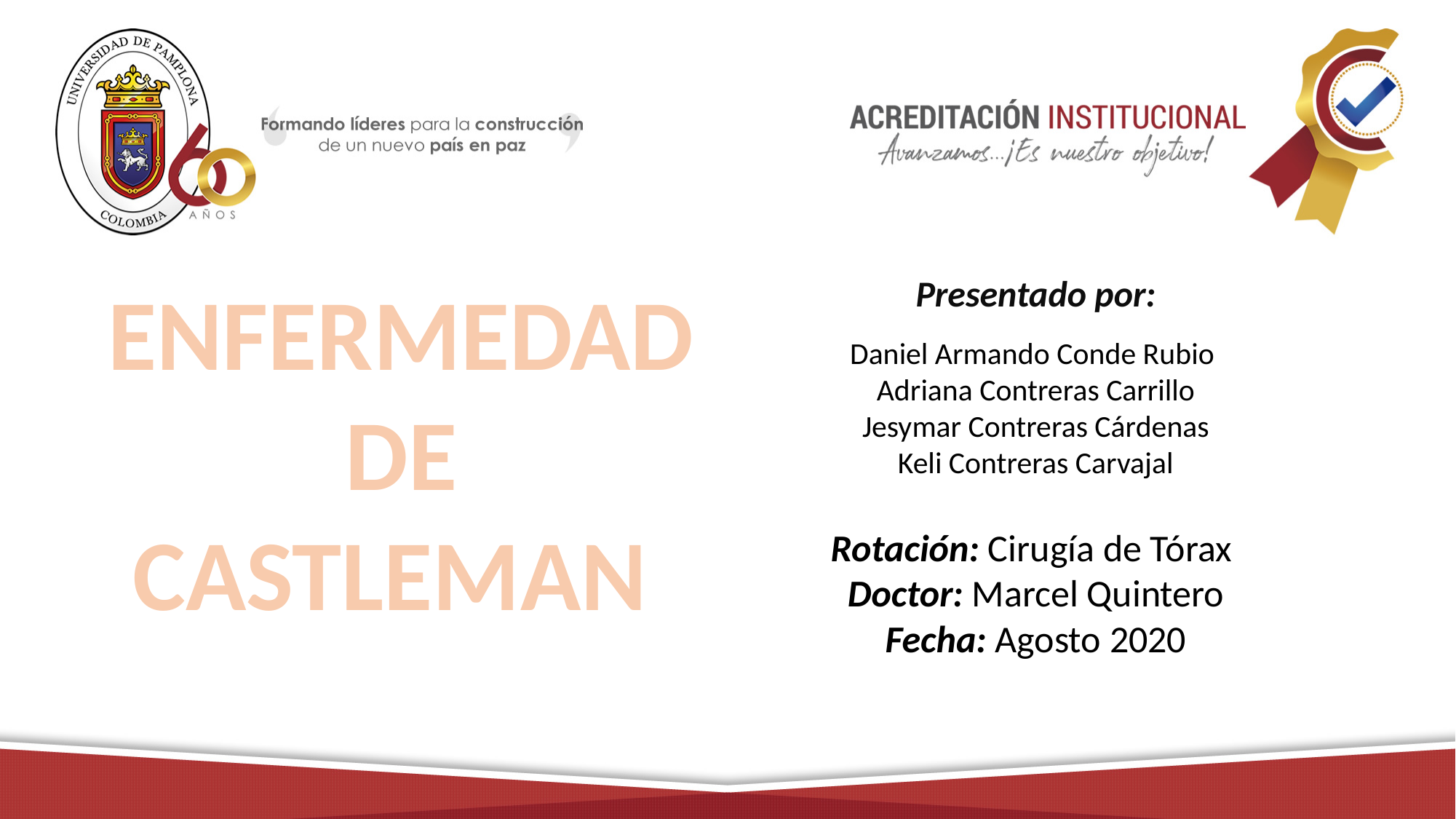

ENFERMEDAD DE CASTLEMAN
Presentado por:
Daniel Armando Conde Rubio
Adriana Contreras Carrillo
Jesymar Contreras Cárdenas
Keli Contreras Carvajal

Rotación: Cirugía de Tórax
Doctor: Marcel Quintero
Fecha: Agosto 2020